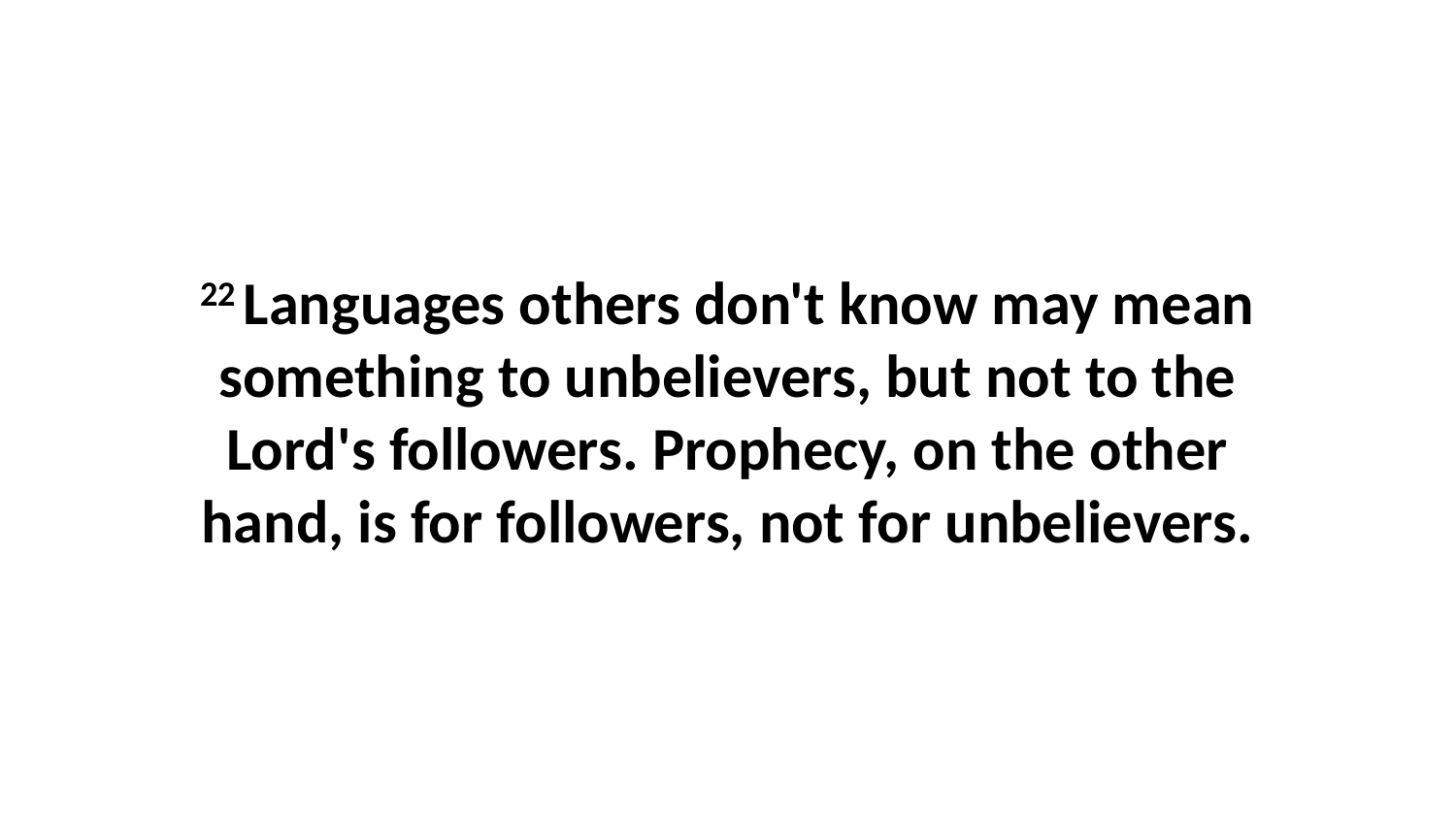

22 Languages others don't know may mean something to unbelievers, but not to the Lord's followers. Prophecy, on the other hand, is for followers, not for unbelievers.